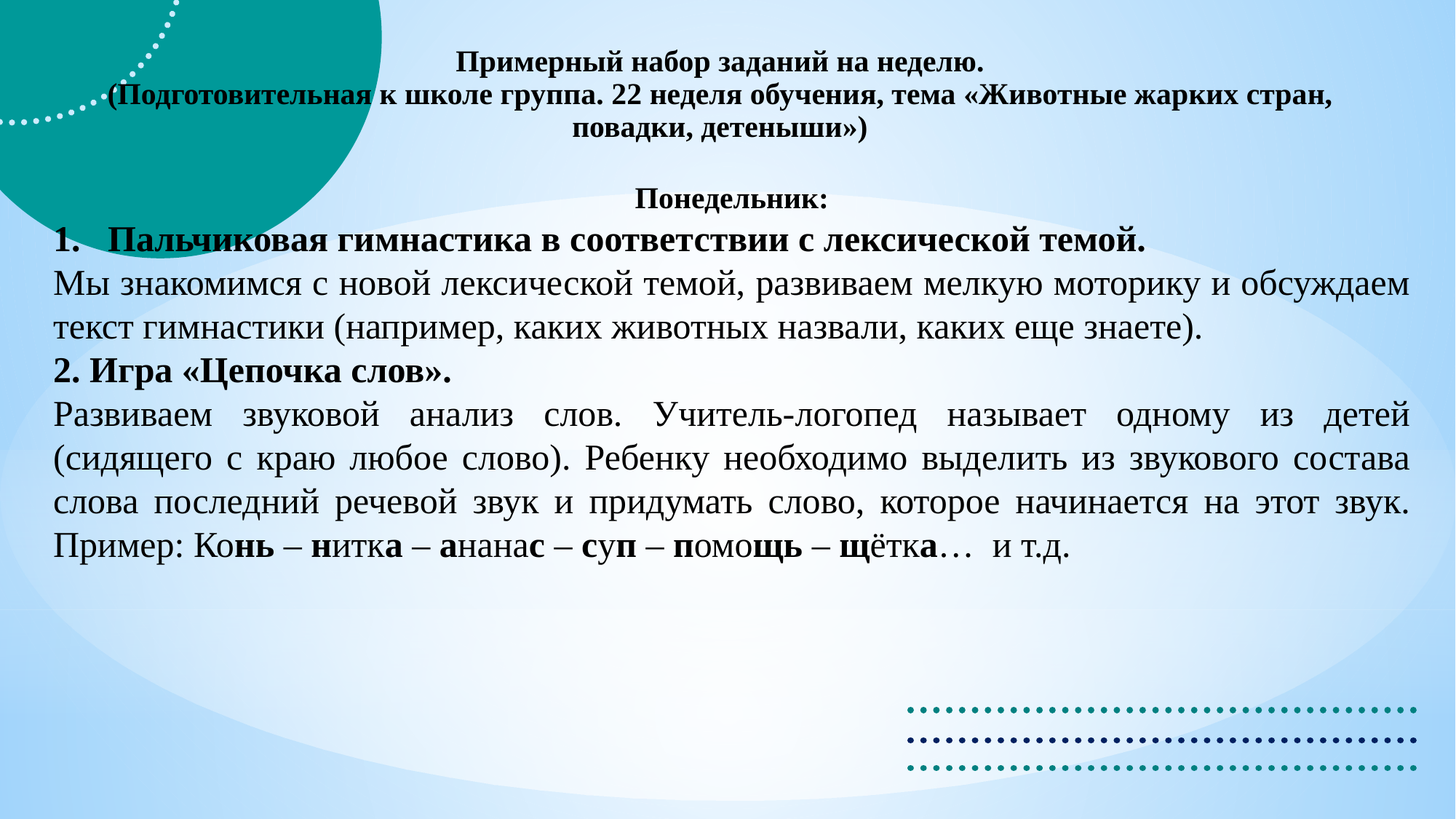

Примерный набор заданий на неделю.
(Подготовительная к школе группа. 22 неделя обучения, тема «Животные жарких стран, повадки, детеныши»)
Понедельник:
Пальчиковая гимнастика в соответствии с лексической темой.
Мы знакомимся с новой лексической темой, развиваем мелкую моторику и обсуждаем текст гимнастики (например, каких животных назвали, каких еще знаете).
2. Игра «Цепочка слов».
Развиваем звуковой анализ слов. Учитель-логопед называет одному из детей (сидящего с краю любое слово). Ребенку необходимо выделить из звукового состава слова последний речевой звук и придумать слово, которое начинается на этот звук. Пример: Конь – нитка – ананас – суп – помощь – щётка…  и т.д.